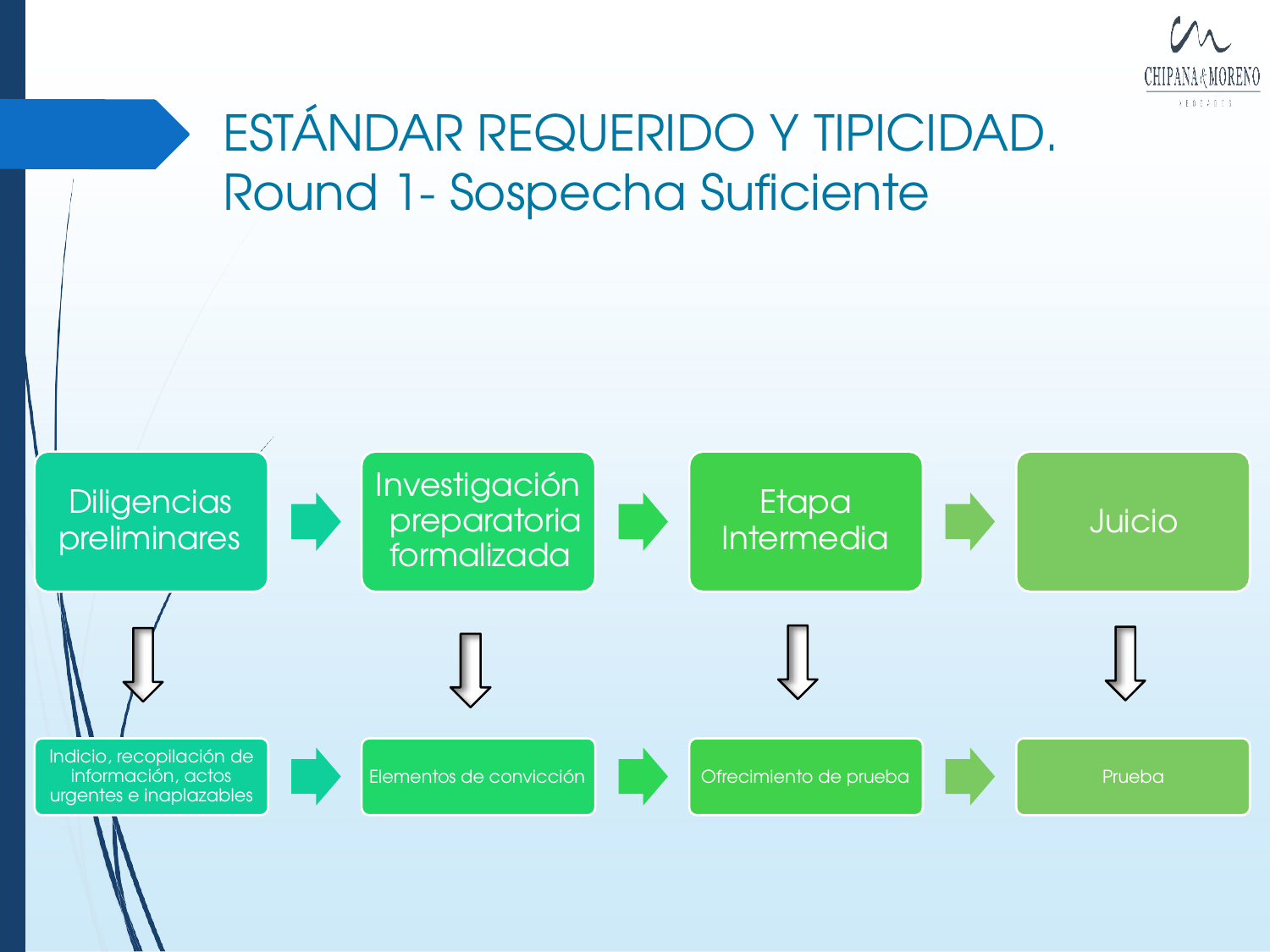

# ESTÁNDAR REQUERIDO Y TIPICIDAD.
Round 1- Sospecha Suficiente

Investigación  preparatoria  formalizada
Diligencias
preliminares
Etapa
Intermedia

Juicio

Indicio, recopilación de  información, actos  urgentes e inaplazables

Elementos de convicción
Ofrecimiento de prueba
Prueba